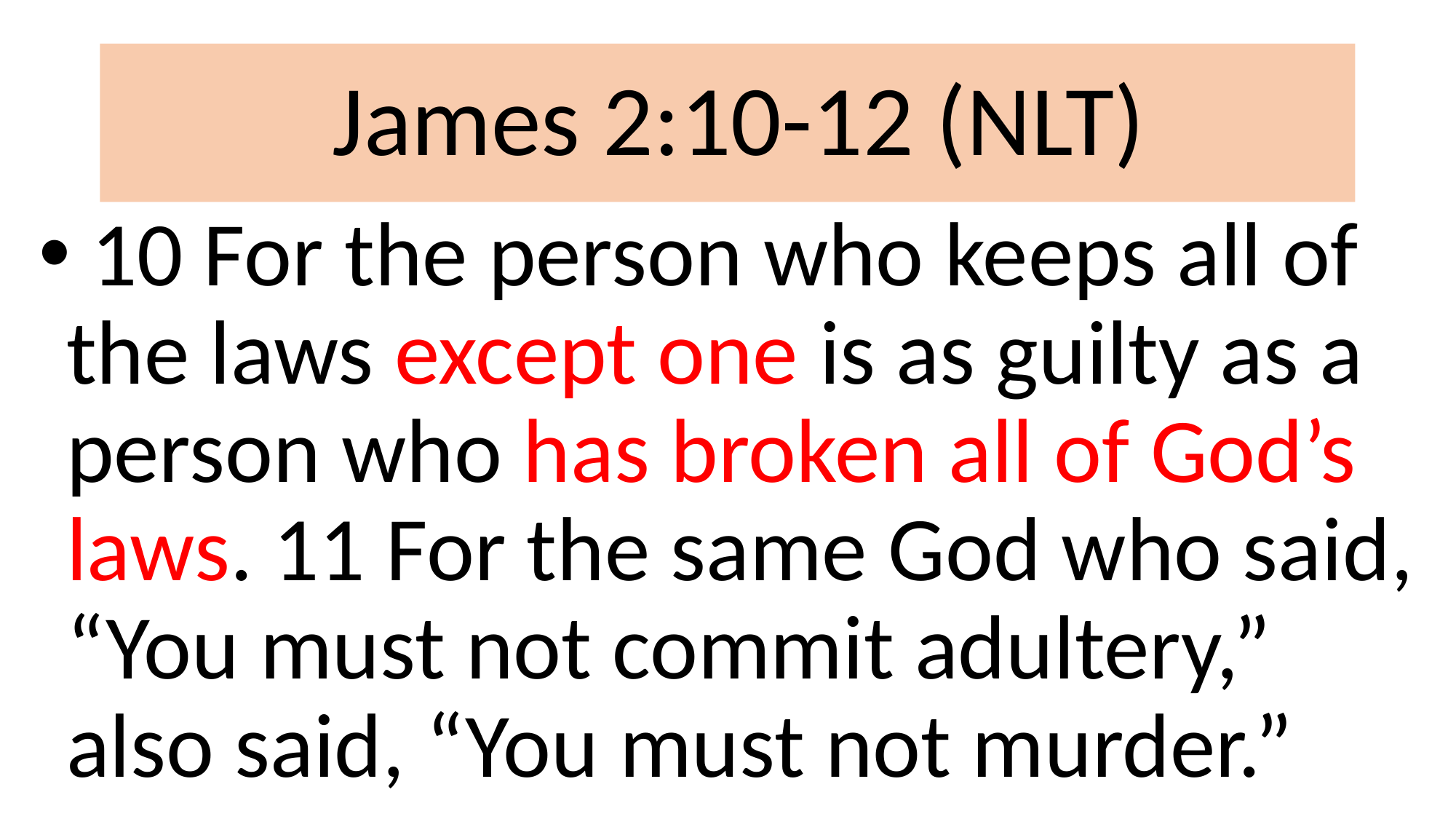

# James 2:10-12 (NLT)
 10 For the person who keeps all of the laws except one is as guilty as a person who has broken all of God’s laws. 11 For the same God who said, “You must not commit adultery,” also said, “You must not murder.”